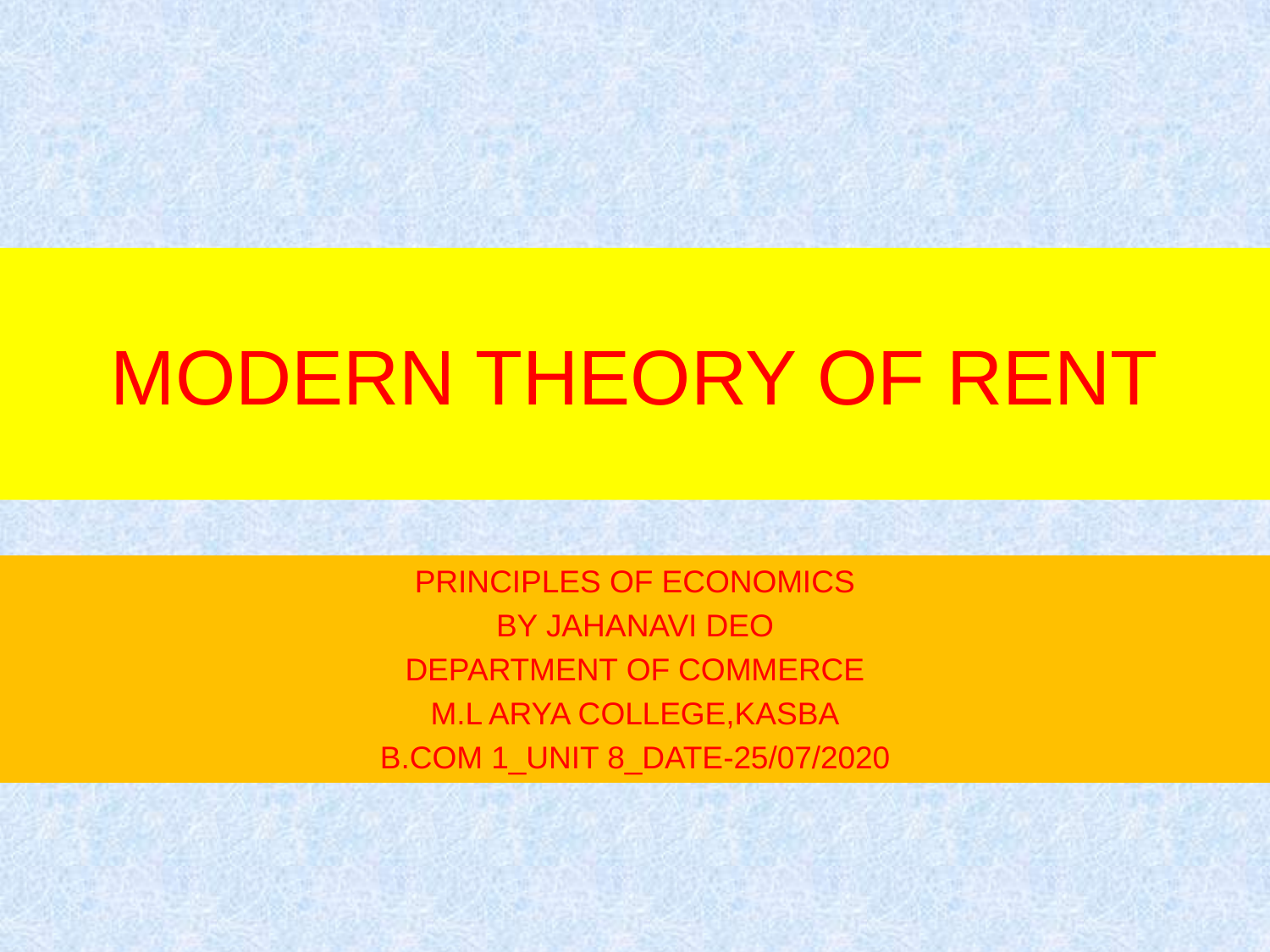

# MODERN THEORY OF RENT
PRINCIPLES OF ECONOMICS
BY JAHANAVI DEO
DEPARTMENT OF COMMERCE
M.L ARYA COLLEGE,KASBA
B.COM 1_UNIT 8_DATE-25/07/2020